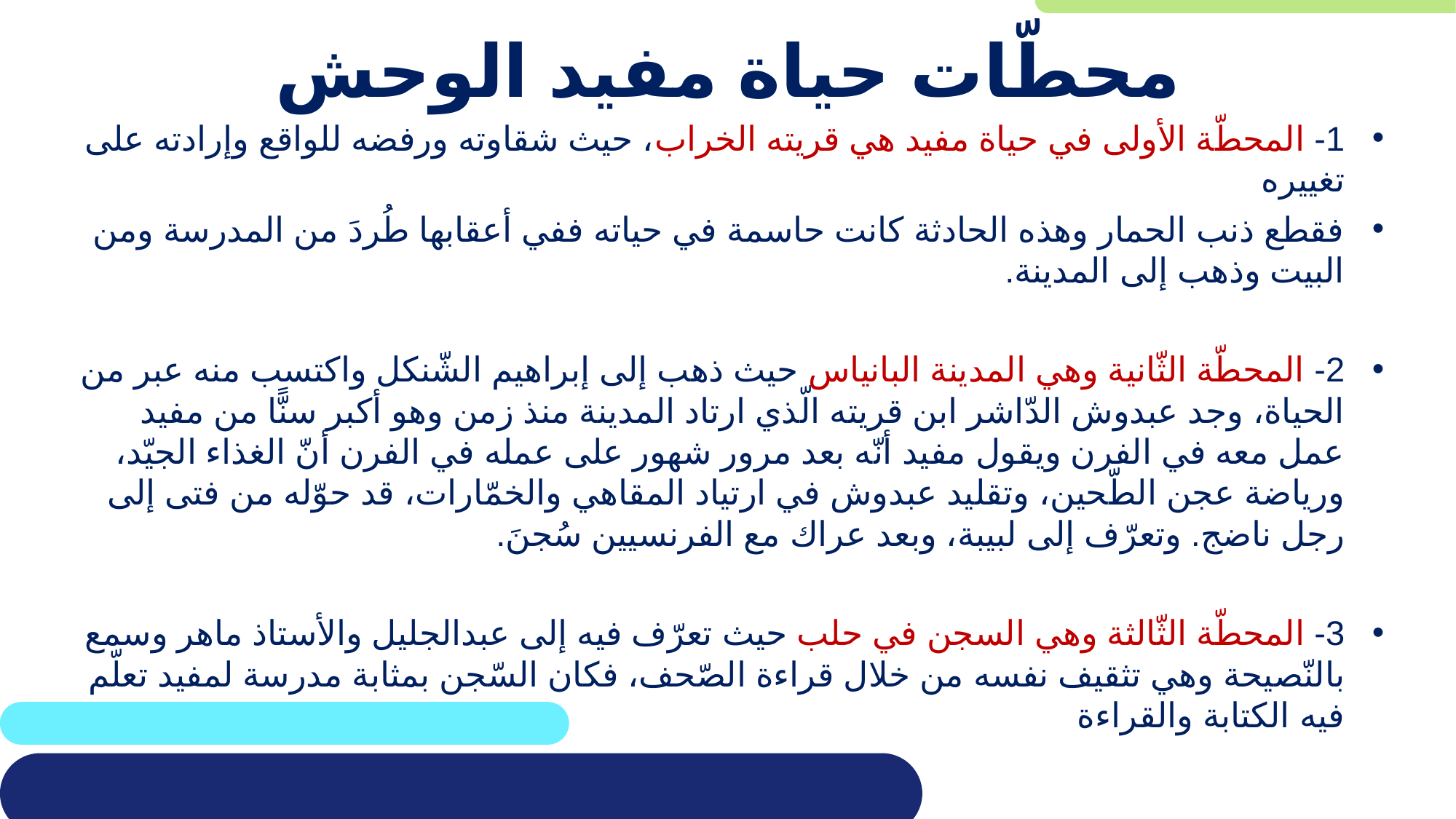

# محطّات حياة مفيد الوحش
1- المحطّة الأولى في حياة مفيد هي قريته الخراب، حيث شقاوته ورفضه للواقع وإرادته على تغييره
فقطع ذنب الحمار وهذه الحادثة كانت حاسمة في حياته ففي أعقابها طُردَ من المدرسة ومن البيت وذهب إلى المدينة.

2- المحطّة الثّانية وهي المدينة البانياس حيث ذهب إلى إبراهيم الشّنكل واكتسب منه عبر من الحياة، وجد عبدوش الدّاشر ابن قريته الّذي ارتاد المدينة منذ زمن وهو أكبر سنًّا من مفيد عمل معه في الفرن ويقول مفيد أنّه بعد مرور شهور على عمله في الفرن أنّ الغذاء الجيّد، ورياضة عجن الطّحين، وتقليد عبدوش في ارتياد المقاهي والخمّارات، قد حوّله من فتى إلى رجل ناضج. وتعرّف إلى لبيبة، وبعد عراك مع الفرنسيين سُجنَ.

3- المحطّة الثّالثة وهي السجن في حلب حيث تعرّف فيه إلى عبدالجليل والأستاذ ماهر وسمع بالنّصيحة وهي تثقيف نفسه من خلال قراءة الصّحف، فكان السّجن بمثابة مدرسة لمفيد تعلّم فيه الكتابة والقراءة